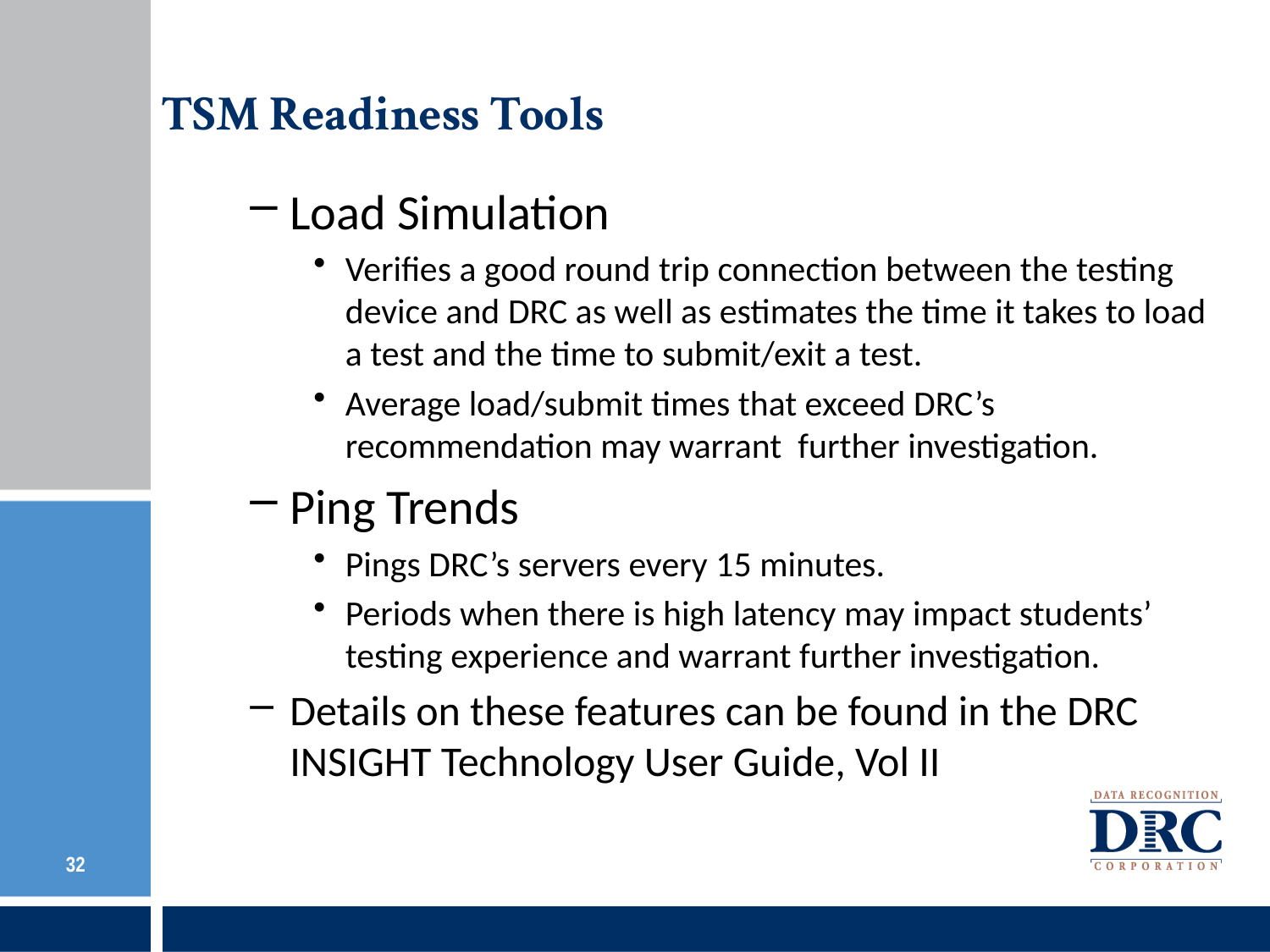

TSM Readiness Tools
Load Simulation
Verifies a good round trip connection between the testing device and DRC as well as estimates the time it takes to load a test and the time to submit/exit a test.
Average load/submit times that exceed DRC’s recommendation may warrant  further investigation.
Ping Trends
Pings DRC’s servers every 15 minutes.
Periods when there is high latency may impact students’ testing experience and warrant further investigation.
Details on these features can be found in the DRC INSIGHT Technology User Guide, Vol II
32